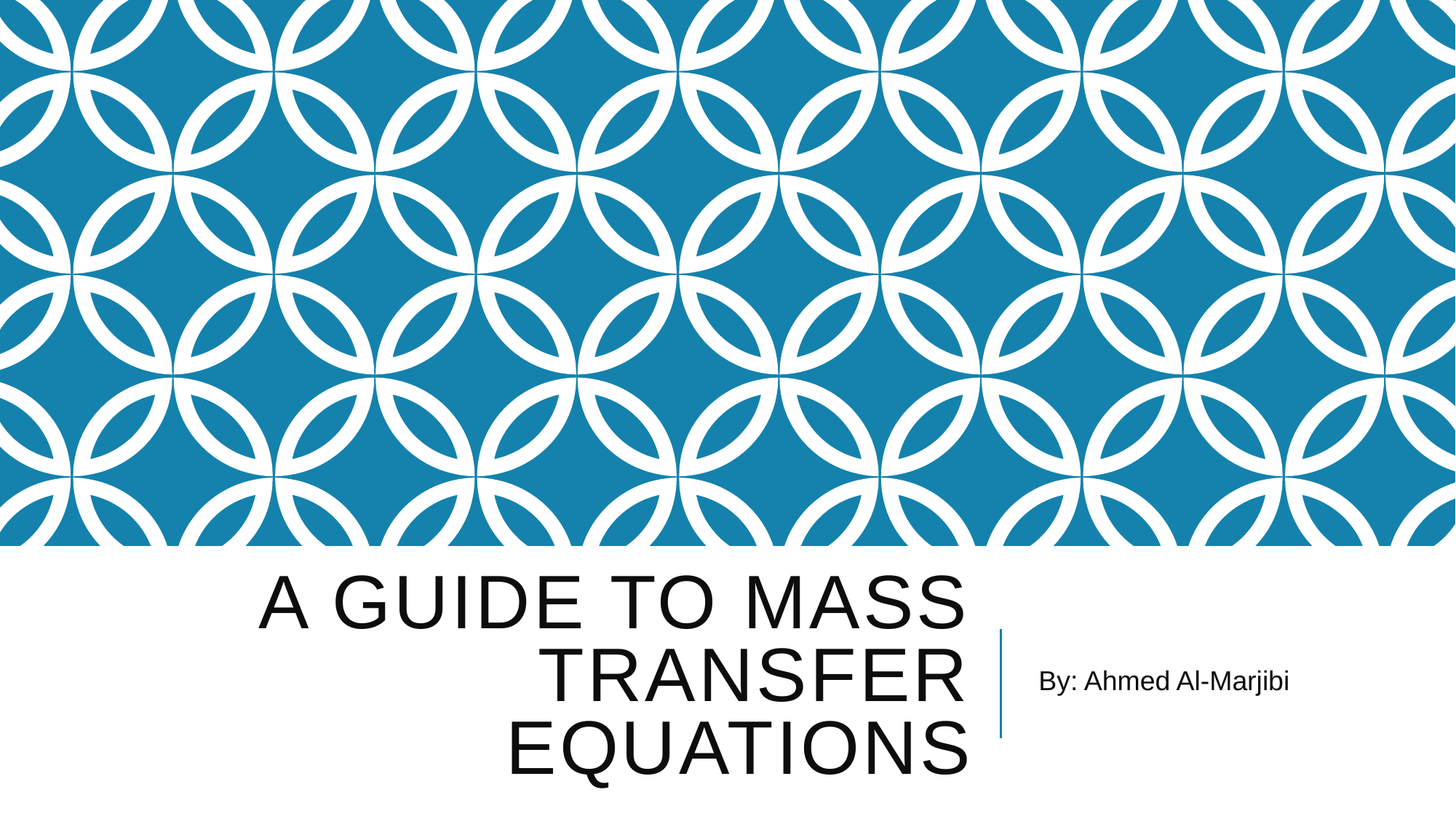

# A Guide to Mass transfer equations
By: Ahmed Al-Marjibi